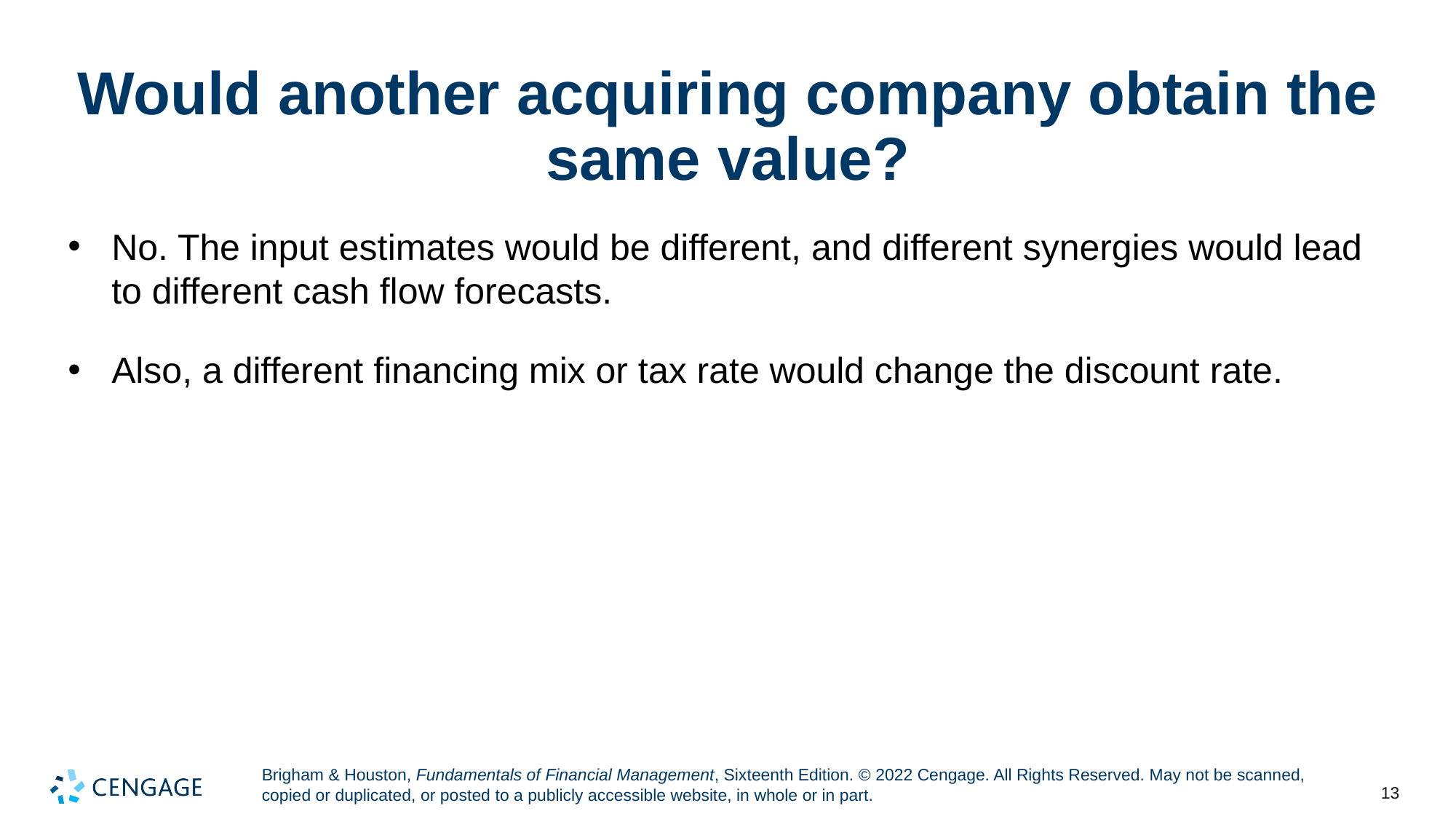

# Would another acquiring company obtain the same value?
No. The input estimates would be different, and different synergies would lead to different cash flow forecasts.
Also, a different financing mix or tax rate would change the discount rate.